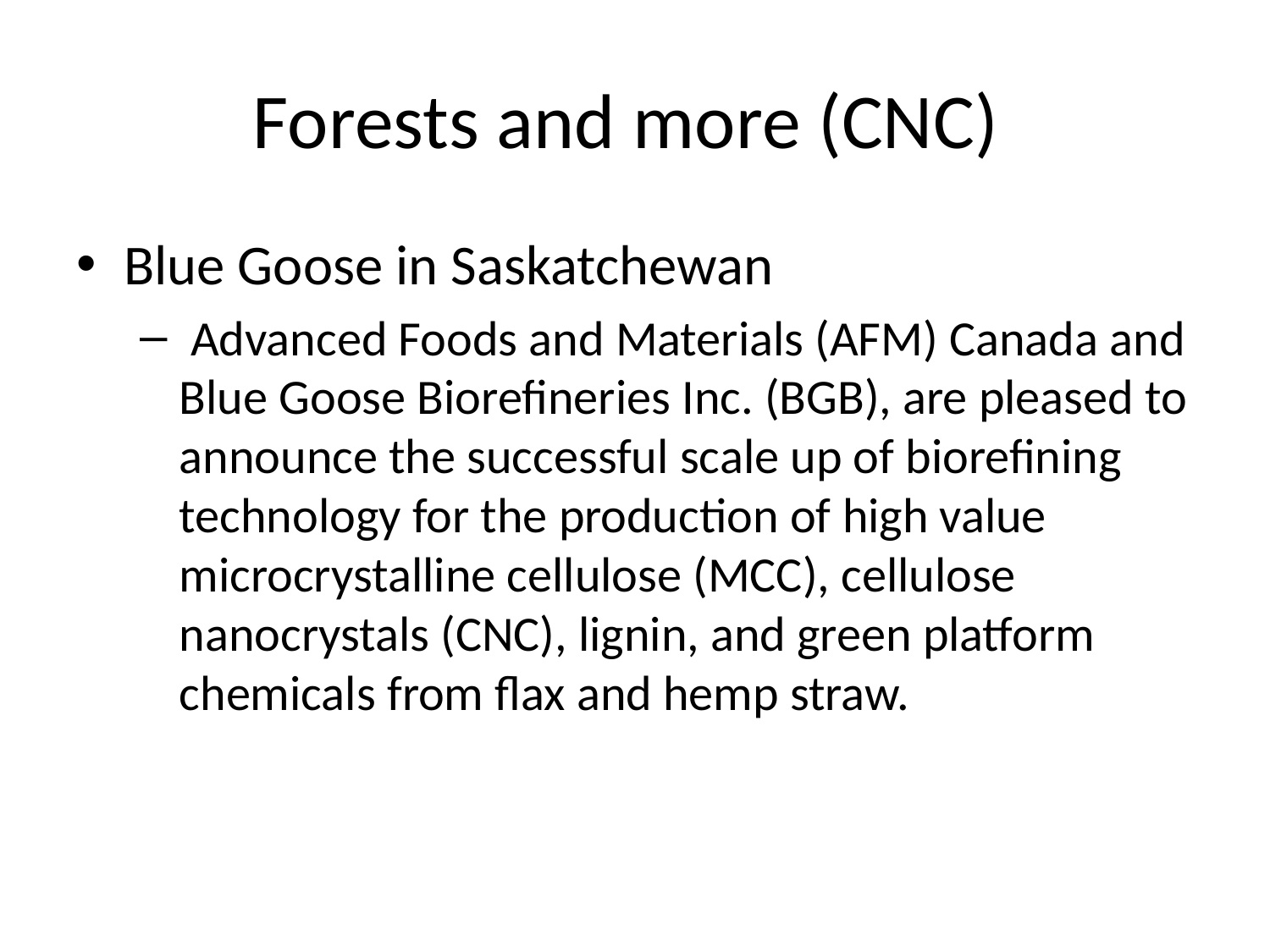

# Forests and more (CNC)
Blue Goose in Saskatchewan
 Advanced Foods and Materials (AFM) Canada and Blue Goose Biorefineries Inc. (BGB), are pleased to announce the successful scale up of biorefining technology for the production of high value microcrystalline cellulose (MCC), cellulose nanocrystals (CNC), lignin, and green platform chemicals from flax and hemp straw.